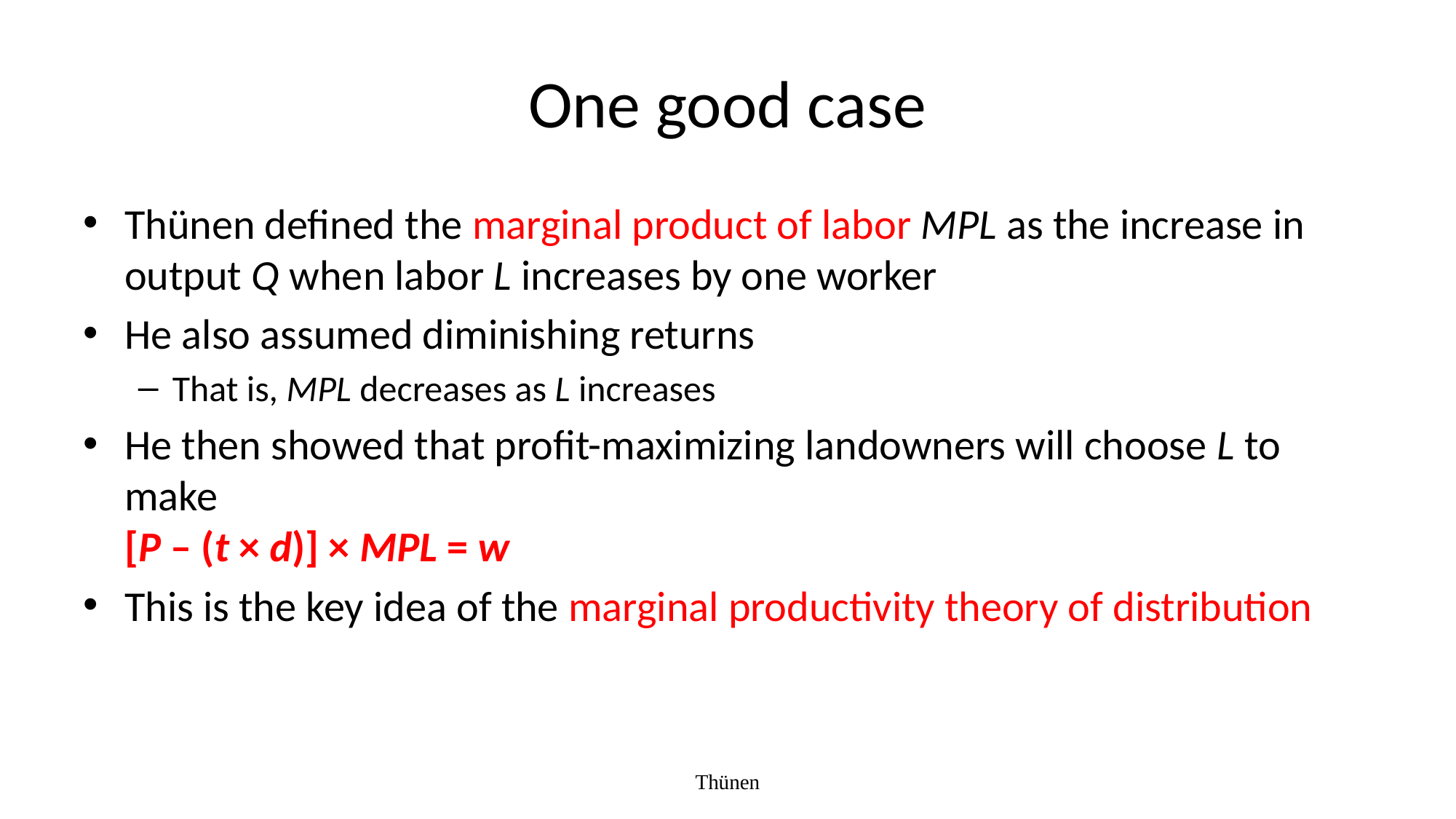

# One good case
Thünen defined the marginal product of labor MPL as the increase in output Q when labor L increases by one worker
He also assumed diminishing returns
That is, MPL decreases as L increases
He then showed that profit-maximizing landowners will choose L to make
[P – (t × d)] × MPL = w
This is the key idea of the marginal productivity theory of distribution
Thünen